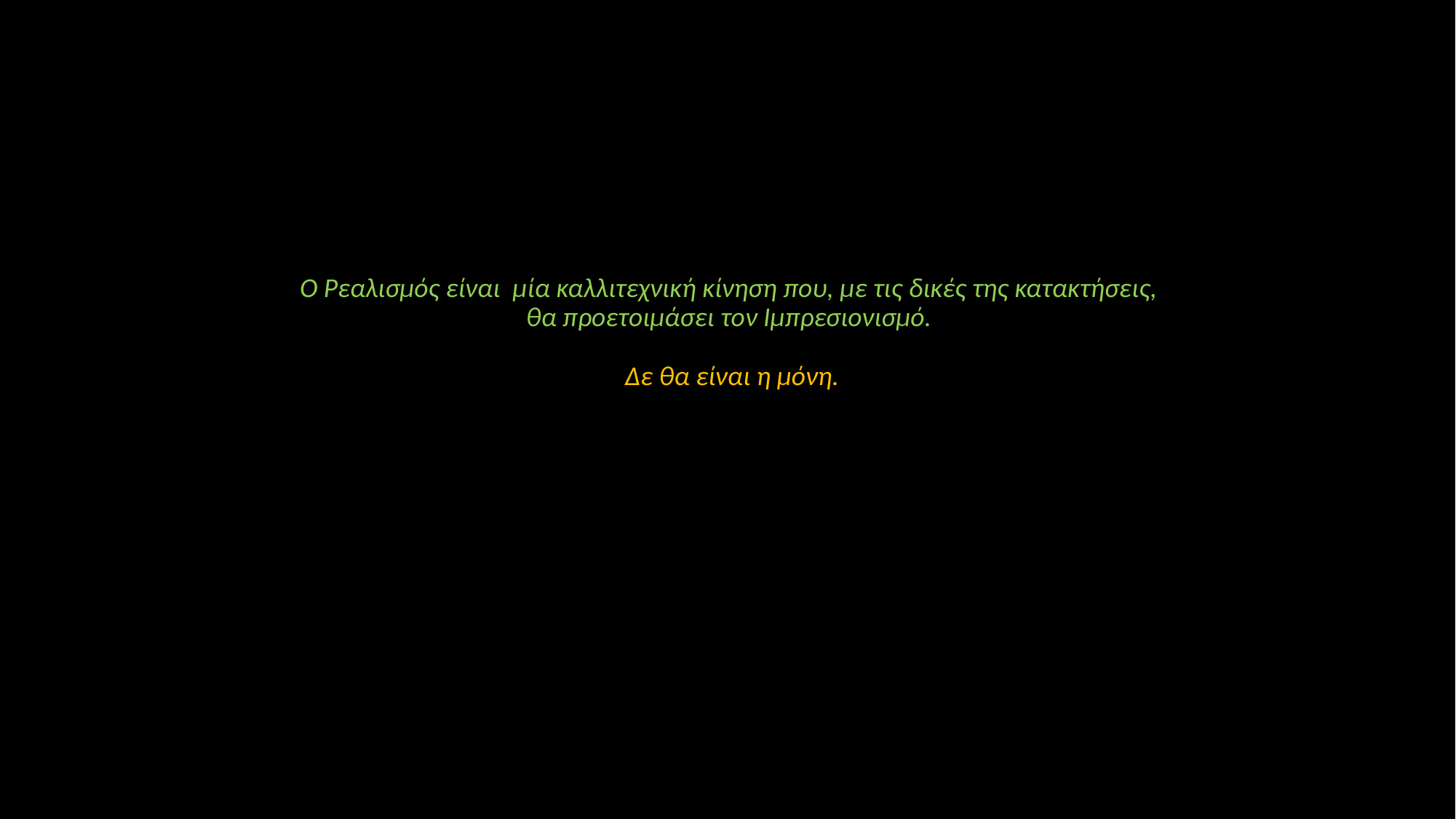

# Ο Ρεαλισμός είναι  μία καλλιτεχνική κίνηση που, με τις δικές της κατακτήσεις, θα προετοιμάσει τον Ιμπρεσιονισμό. Δε θα είναι η μόνη.